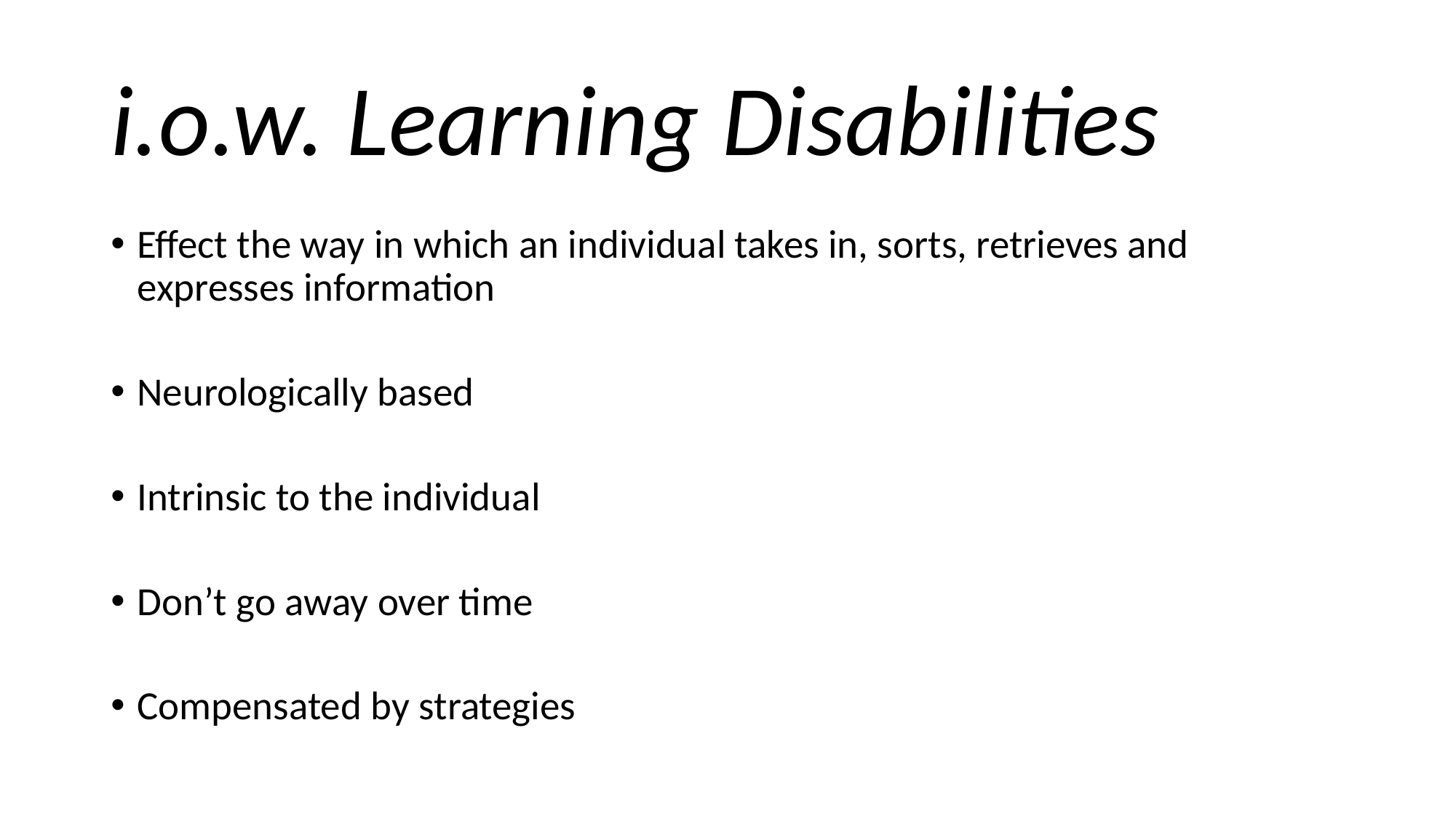

# i.o.w. Learning Disabilities
Effect the way in which an individual takes in, sorts, retrieves and expresses information

Neurologically based

Intrinsic to the individual

Don’t go away over time

Compensated by strategies